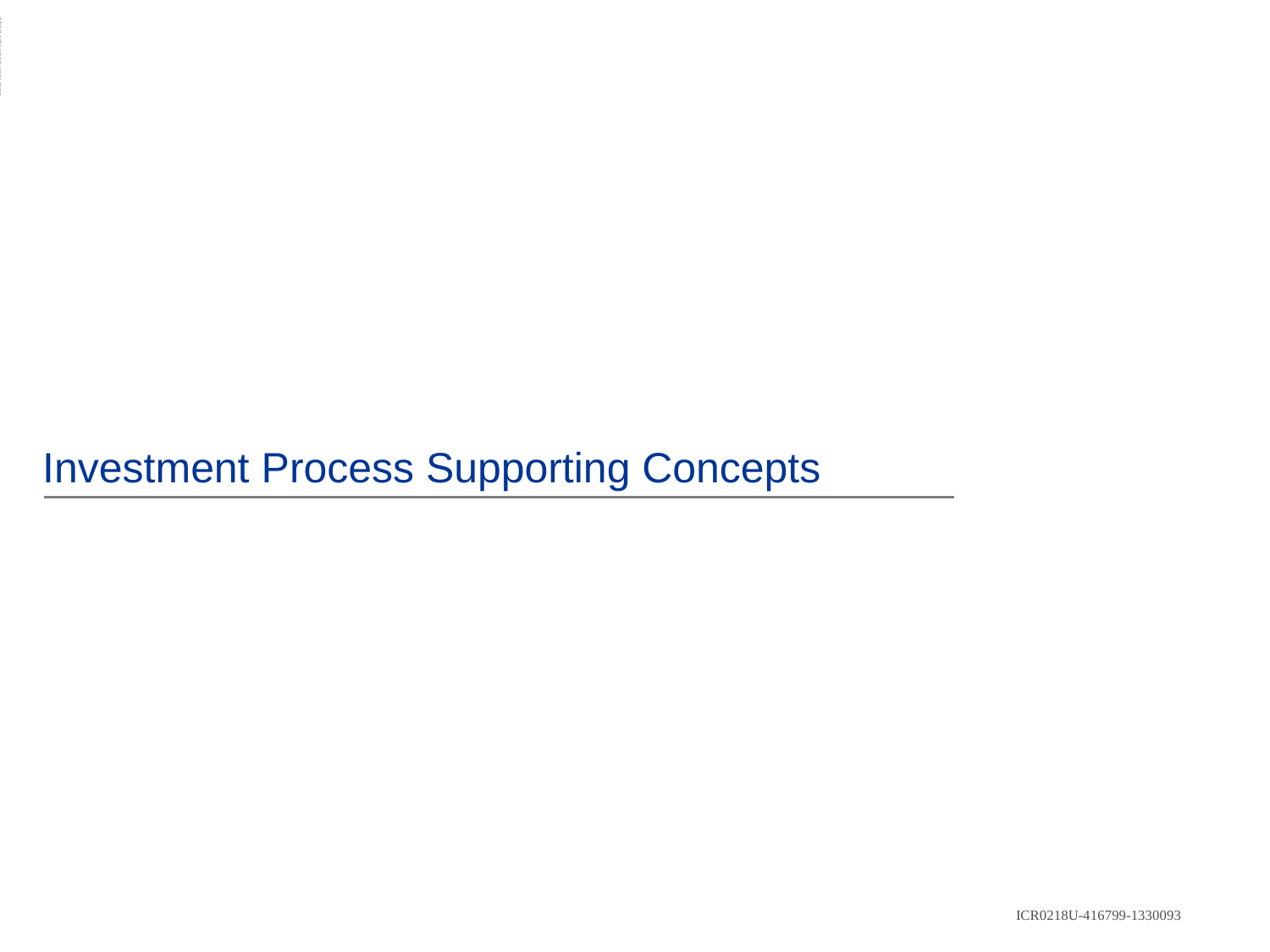

ADMASTER-STAMP!ICR0218U-416799-1330093
# Investment Process Supporting Concepts
ICR0218U-416799-1330093